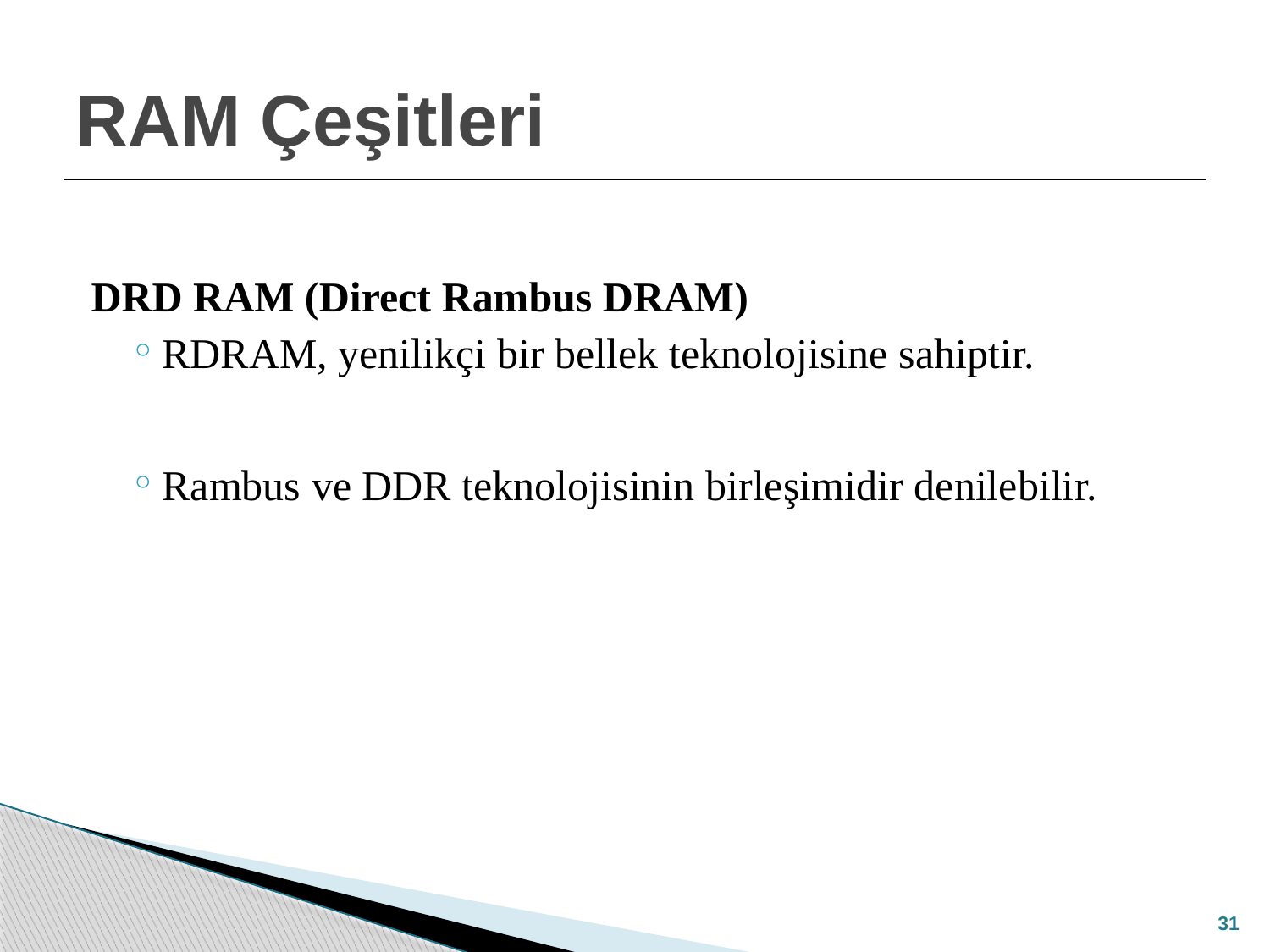

# RAM Çeşitleri

DRD RAM (Direct Rambus DRAM)
RDRAM, yenilikçi bir bellek teknolojisine sahiptir.

Rambus ve DDR teknolojisinin birleşimidir denilebilir.
31